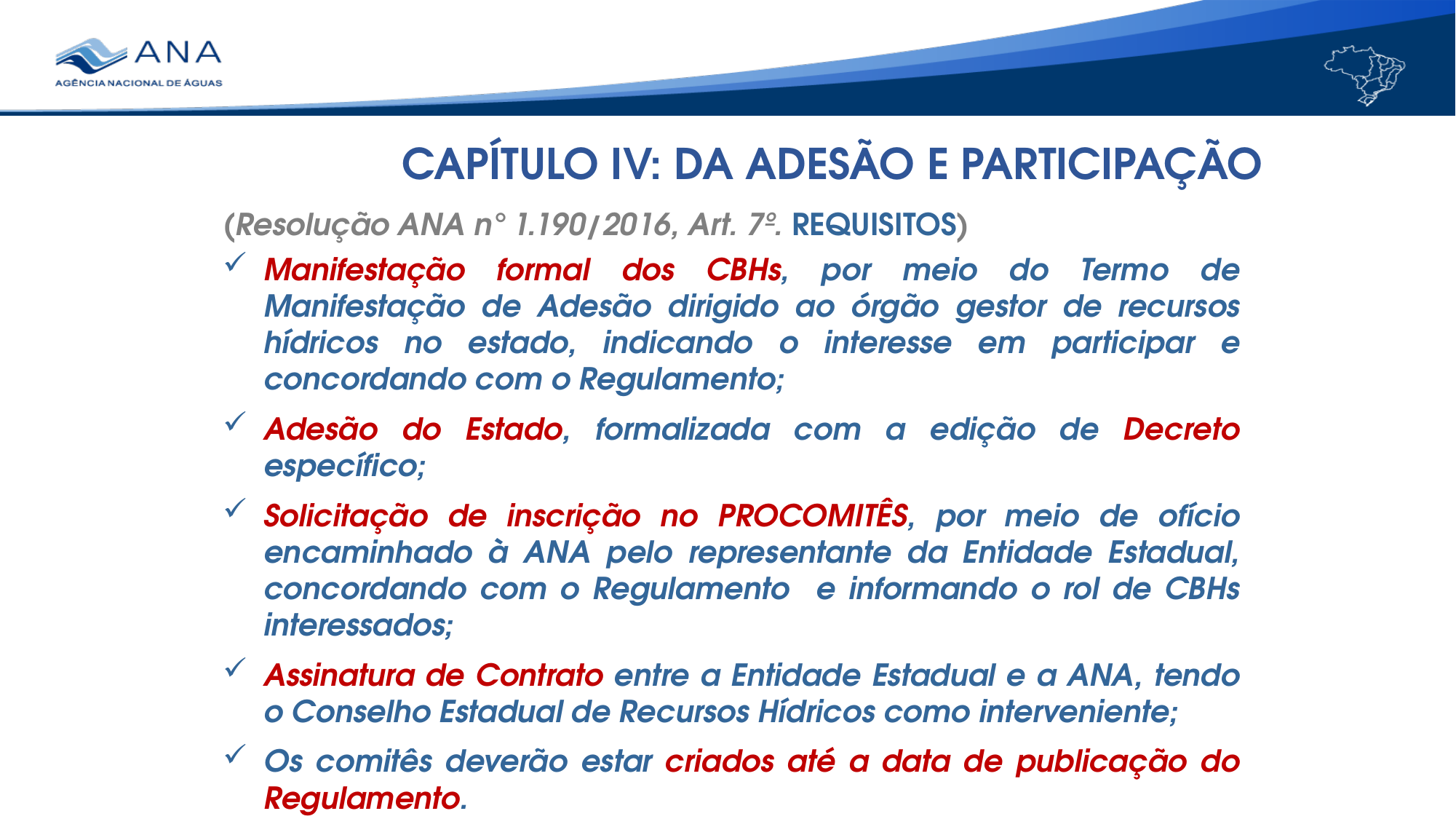

CAPÍTULO IV: DA ADESÃO E PARTICIPAÇÃO
(Resolução ANA n° 1.190/2016, Art. 7º. REQUISITOS)
Manifestação formal dos CBHs, por meio do Termo de Manifestação de Adesão dirigido ao órgão gestor de recursos hídricos no estado, indicando o interesse em participar e concordando com o Regulamento;
Adesão do Estado, formalizada com a edição de Decreto específico;
Solicitação de inscrição no PROCOMITÊS, por meio de ofício encaminhado à ANA pelo representante da Entidade Estadual, concordando com o Regulamento  e informando o rol de CBHs interessados;
Assinatura de Contrato entre a Entidade Estadual e a ANA, tendo o Conselho Estadual de Recursos Hídricos como interveniente;
Os comitês deverão estar criados até a data de publicação do Regulamento.